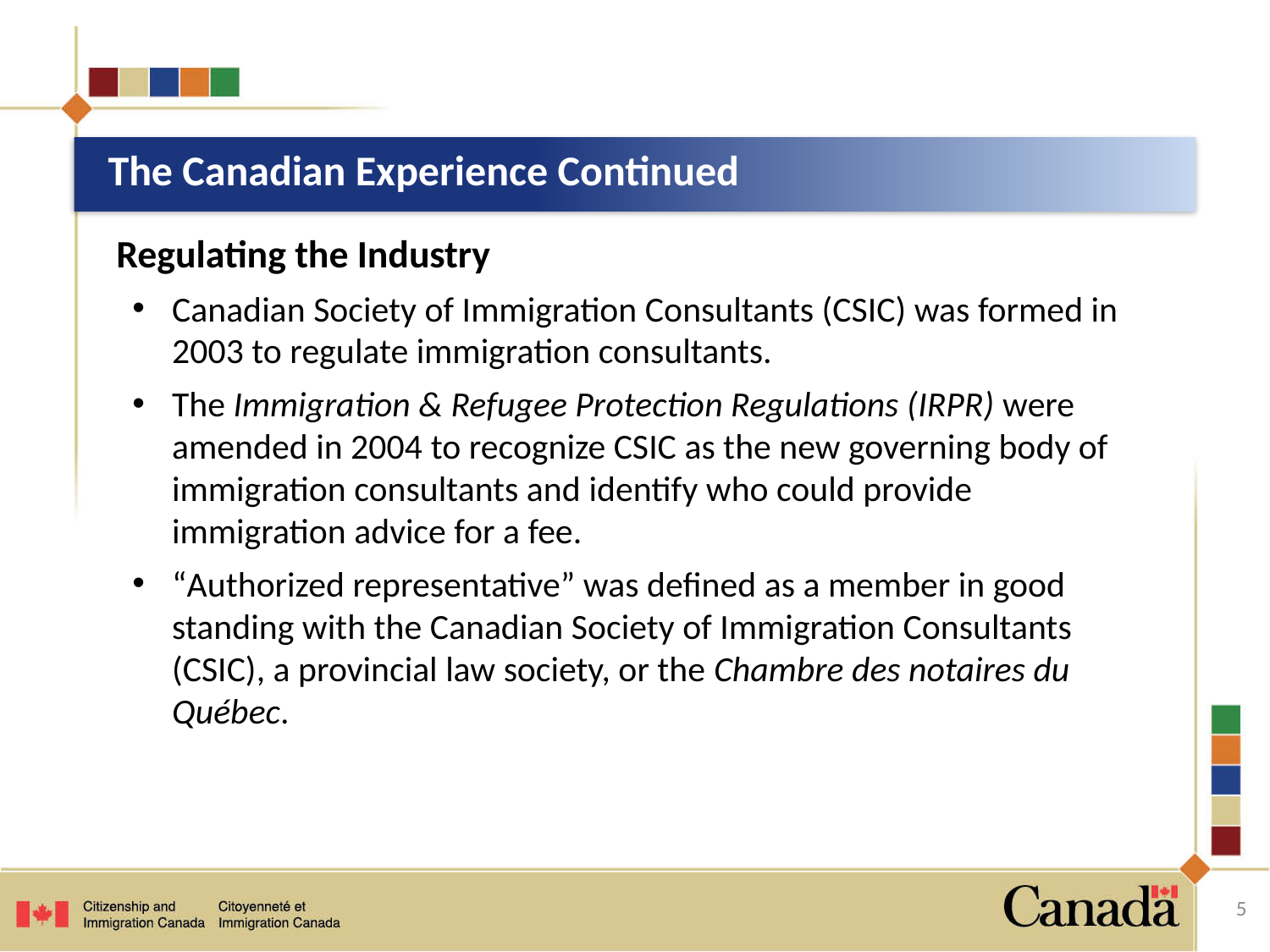

# The Canadian Experience Continued
	Regulating the Industry
Canadian Society of Immigration Consultants (CSIC) was formed in 2003 to regulate immigration consultants.
The Immigration & Refugee Protection Regulations (IRPR) were amended in 2004 to recognize CSIC as the new governing body of immigration consultants and identify who could provide immigration advice for a fee.
“Authorized representative” was defined as a member in good standing with the Canadian Society of Immigration Consultants (CSIC), a provincial law society, or the Chambre des notaires du Québec.
5